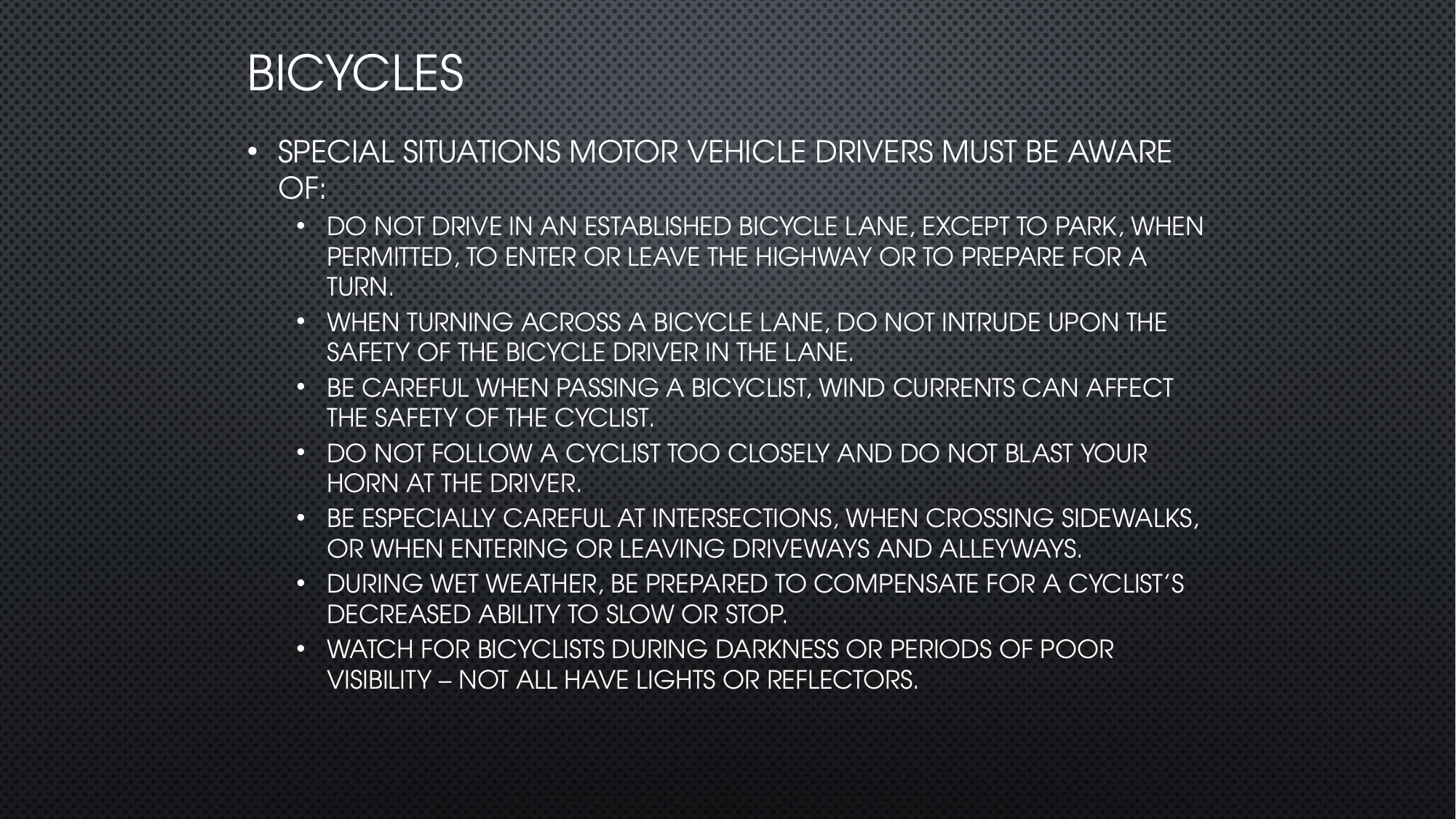

# BICYCLES
Special situations motor vehicle drivers must be aware of:
Do not drive in an established bicycle lane, except to park, when permitted, to enter or leave the highway or to prepare for a turn.
When turning across a bicycle lane, do not intrude upon the safety of the bicycle driver in the lane.
Be careful when passing a bicyclist, wind currents can affect the safety of the cyclist.
Do not follow a cyclist too closely and do not blast your horn at the driver.
Be especially careful at intersections, when crossing sidewalks, or when entering or leaving driveways and alleyways.
During wet weather, be prepared to compensate for a cyclist’s decreased ability to slow or stop.
Watch for bicyclists during darkness or periods of poor visibility – not all have lights or reflectors.